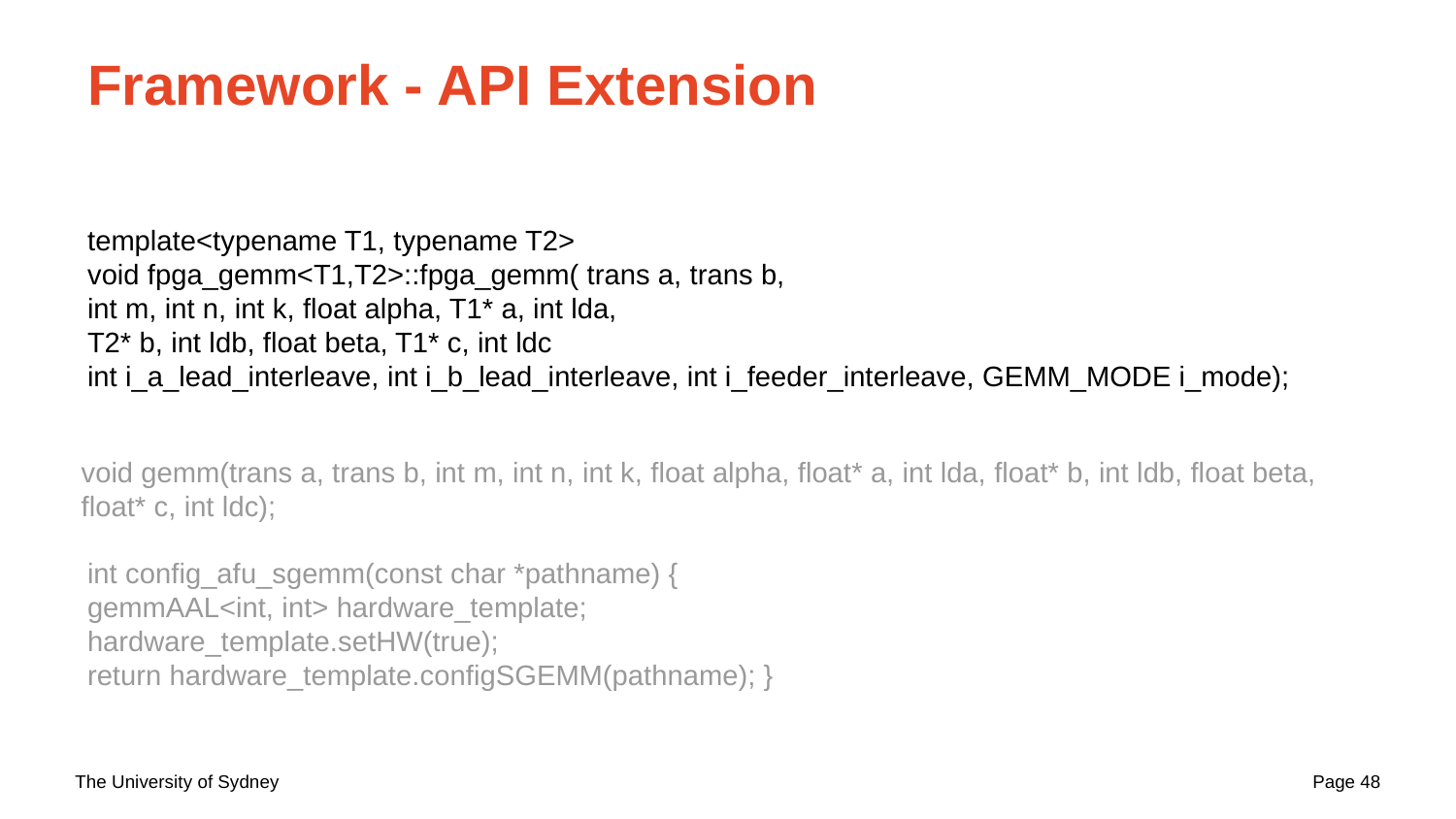

# Framework - API Extension
template<typename T1, typename T2>
void fpga_gemm<T1,T2>::fpga_gemm( trans a, trans b,
int m, int n, int k, float alpha, T1* a, int lda,
T2* b, int ldb, float beta, T1* c, int ldc
int i_a_lead_interleave, int i_b_lead_interleave, int i_feeder_interleave, GEMM_MODE i_mode);
void gemm(trans a, trans b, int m, int n, int k, float alpha, float* a, int lda, float* b, int ldb, float beta, float* c, int ldc);
int config_afu_sgemm(const char *pathname) {
gemmAAL<int, int> hardware_template;
hardware_template.setHW(true);
return hardware_template.configSGEMM(pathname); }